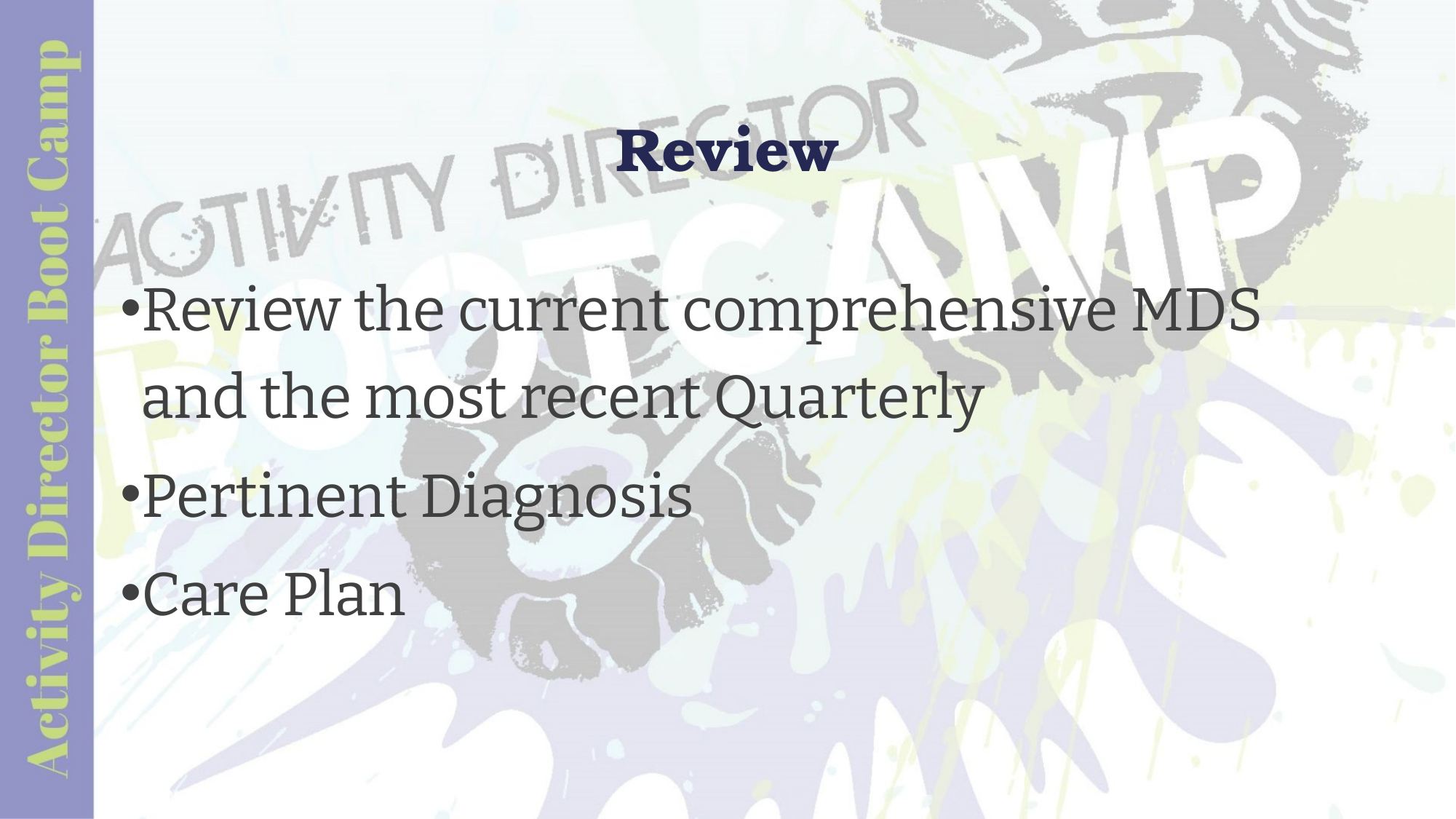

# Review
Review the current comprehensive MDS and the most recent Quarterly
Pertinent Diagnosis
Care Plan